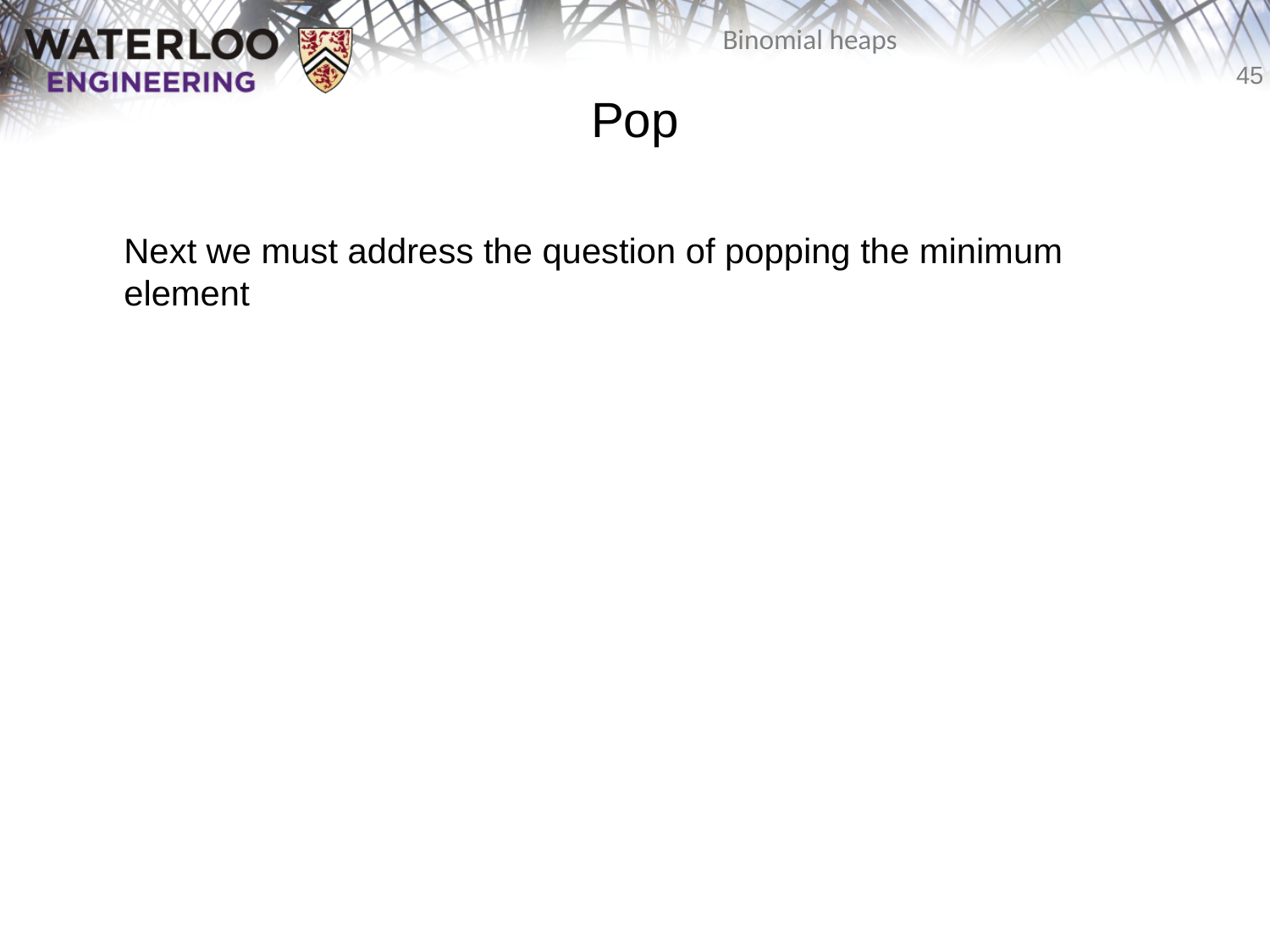

# Pop
	Next we must address the question of popping the minimum element